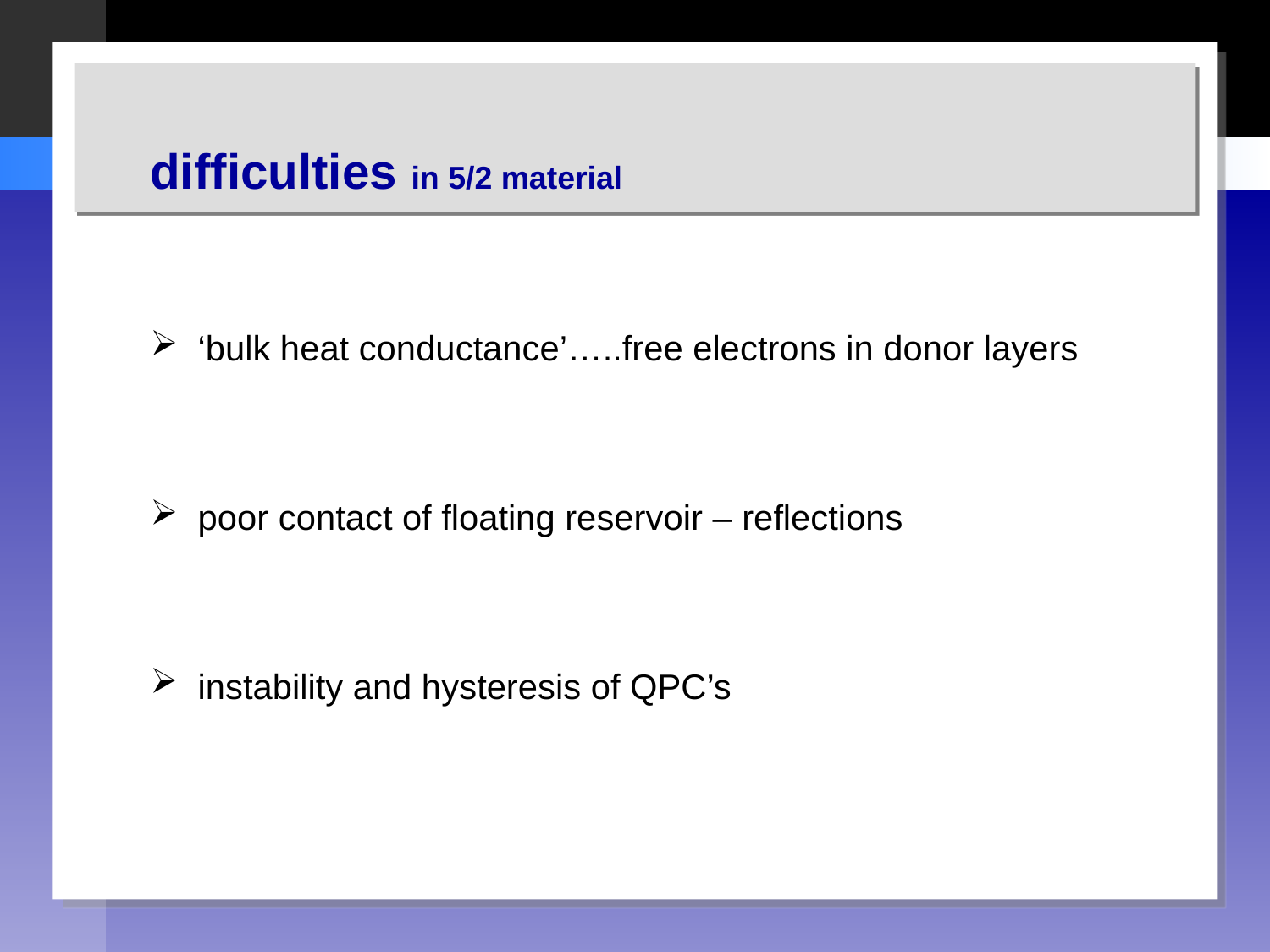

difficulties in 5/2 material

‘bulk heat conductance’…..free electrons in donor layers

poor contact of floating reservoir – reflections

instability and hysteresis of QPC’s